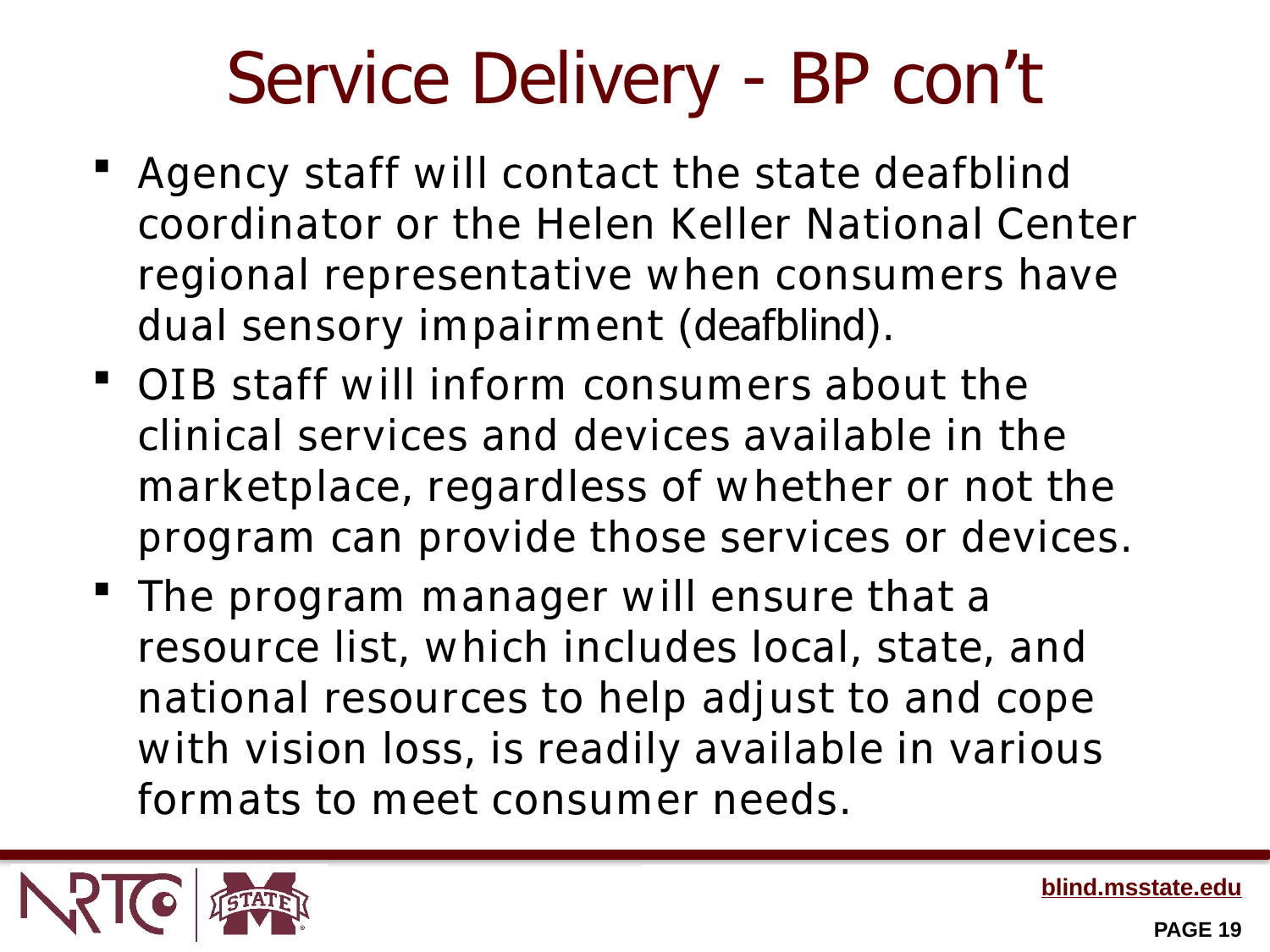

# Service Delivery - BP con’t
Agency staff will contact the state deafblind coordinator or the Helen Keller National Center regional representative when consumers have dual sensory impairment (deafblind).
OIB staff will inform consumers about the clinical services and devices available in the marketplace, regardless of whether or not the program can provide those services or devices.
The program manager will ensure that a resource list, which includes local, state, and national resources to help adjust to and cope with vision loss, is readily available in various formats to meet consumer needs.